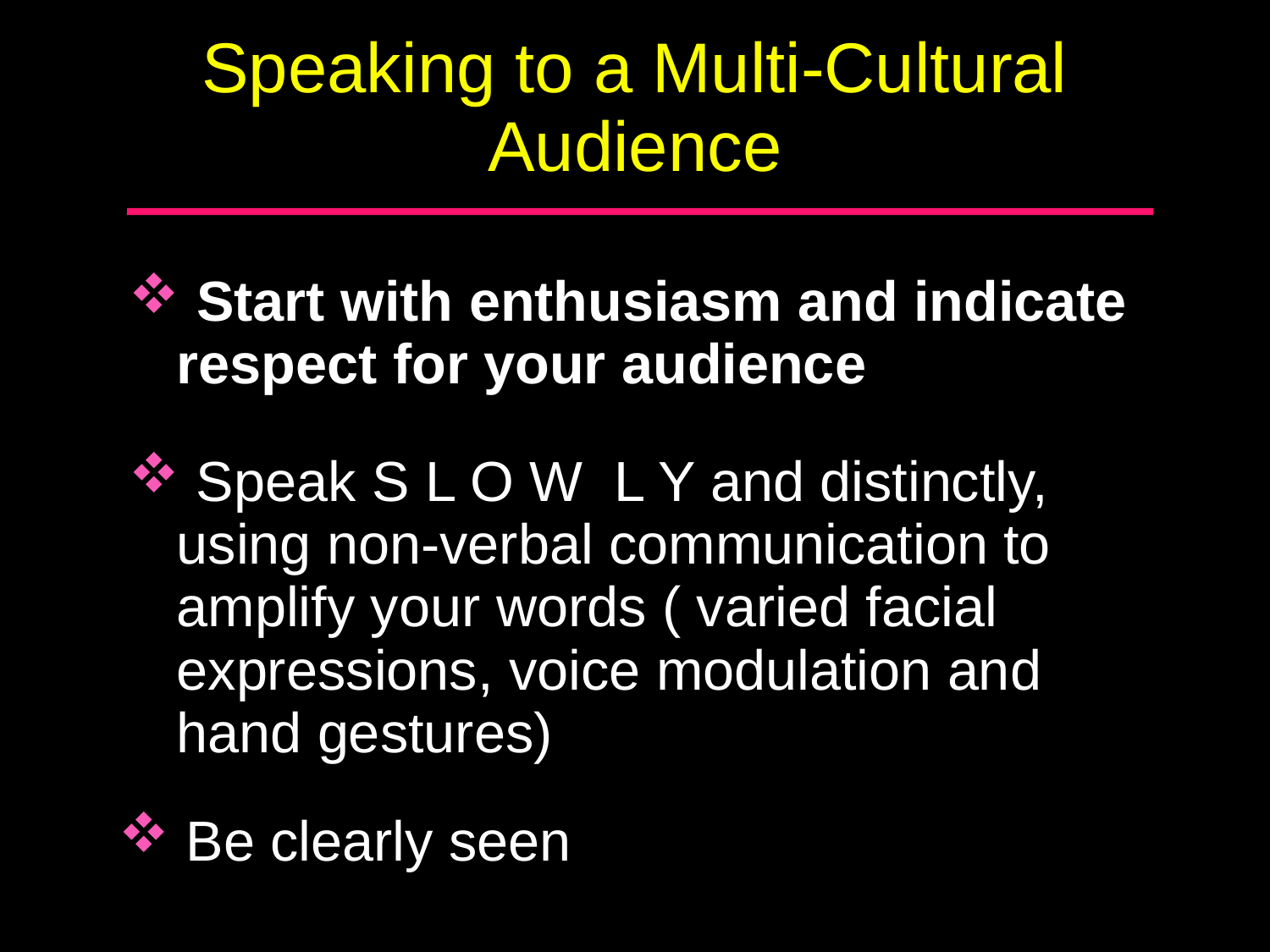

# Speaking to a Multi-Cultural Audience

 Start with enthusiasm and indicate respect for your audience
 Speak S L O W  L Y and distinctly, using non-verbal communication to amplify your words ( varied facial expressions, voice modulation and hand gestures)
 Be clearly seen